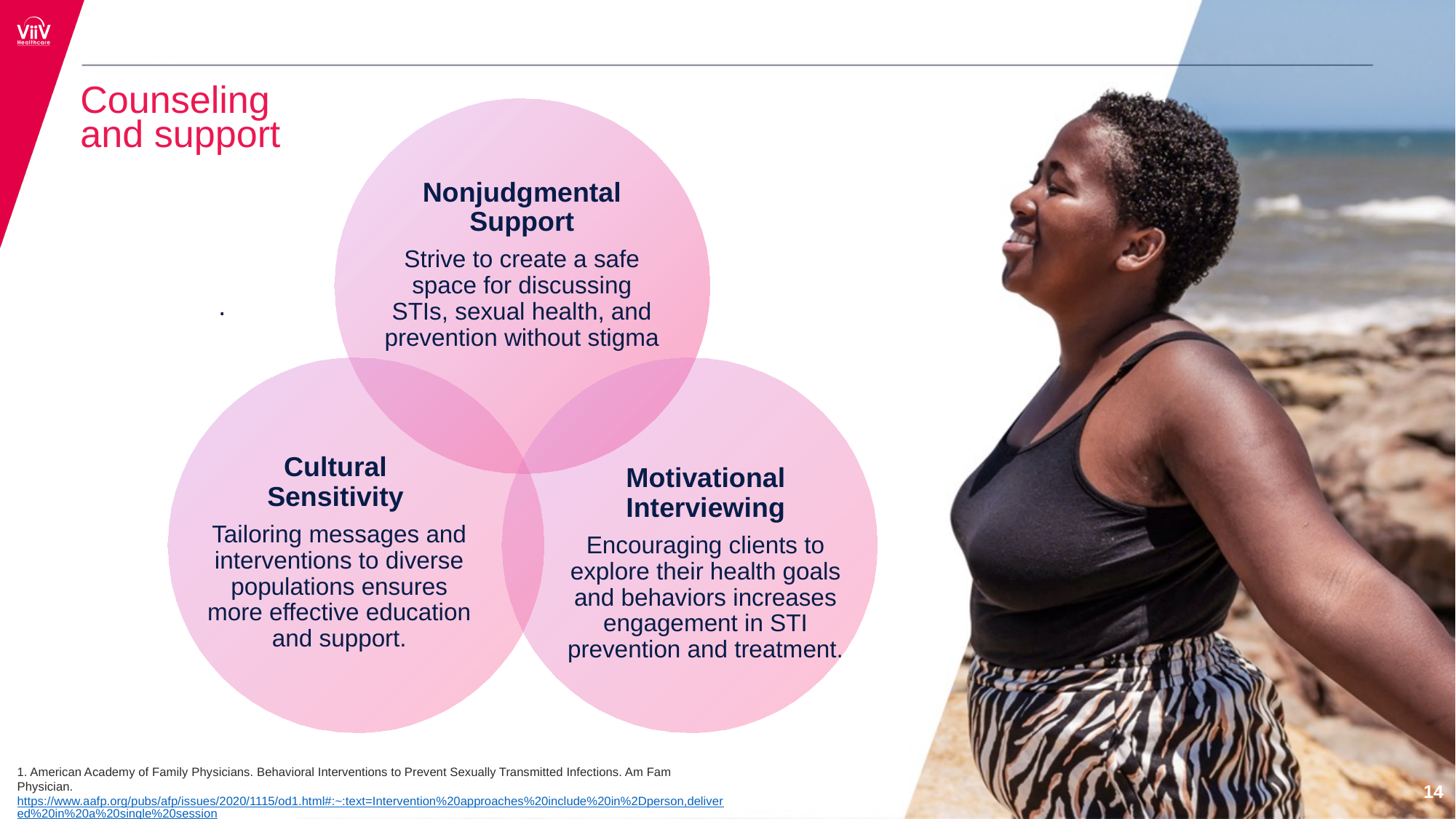

Counseling
and support
Nonjudgmental Support
Strive to create a safe space for discussing STIs, sexual health, and prevention without stigma

.
Cultural
Sensitivity
Tailoring messages and interventions to diverse populations ensures more effective education and support.
Motivational Interviewing
Encouraging clients to explore their health goals and behaviors increases engagement in STI prevention and treatment.
1. American Academy of Family Physicians. Behavioral Interventions to Prevent Sexually Transmitted Infections. Am Fam Physician. https://www.aafp.org/pubs/afp/issues/2020/1115/od1.html#:~:text=Intervention%20approaches%20include%20in%2Dperson,delivered%20in%20a%20single%20session. Published November 15, 2020.
14